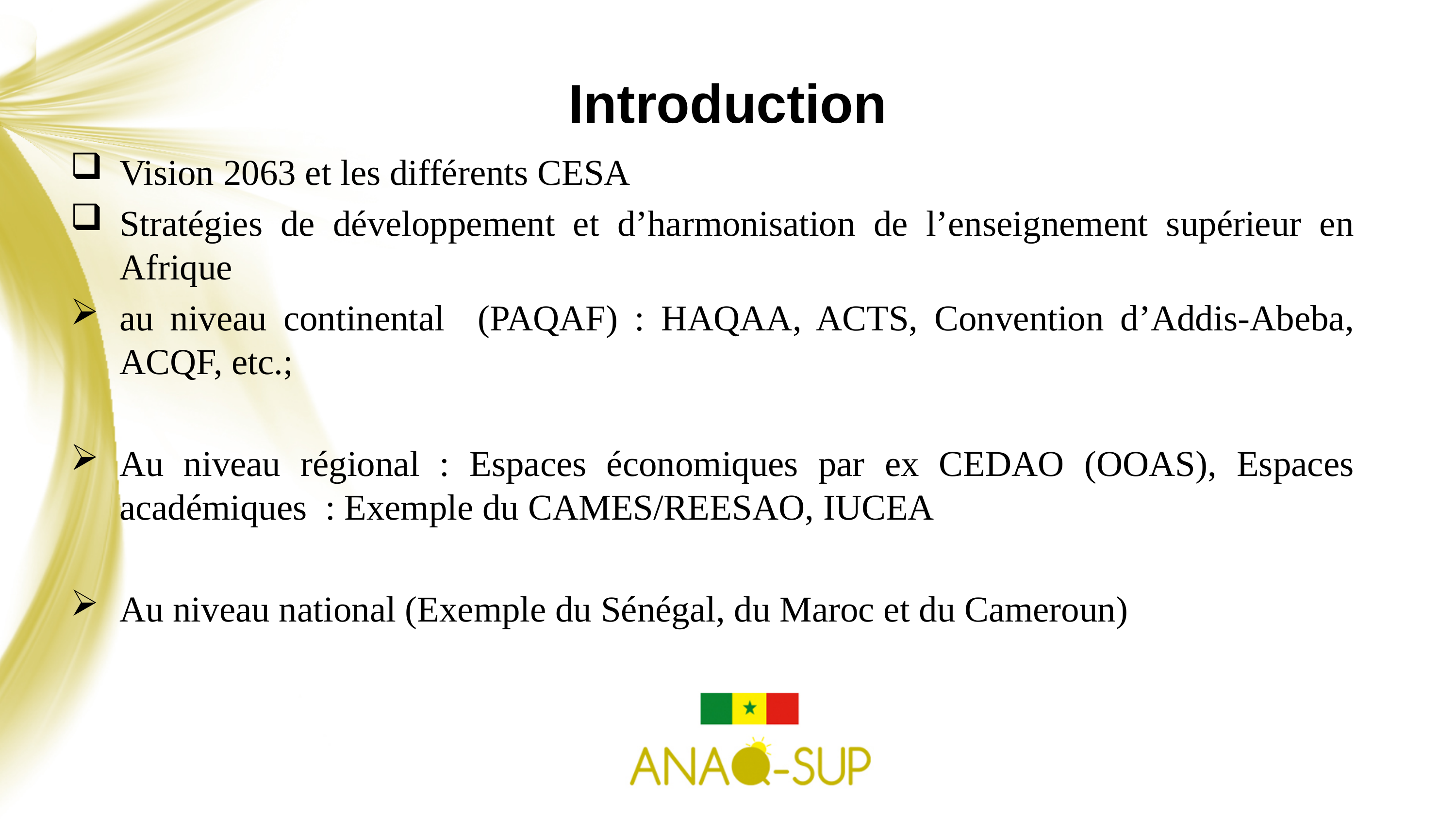

# Introduction
Vision 2063 et les différents CESA
Stratégies de développement et d’harmonisation de l’enseignement supérieur en Afrique
au niveau continental  (PAQAF) : HAQAA, ACTS, Convention d’Addis-Abeba, ACQF, etc.;

Au niveau régional : Espaces économiques par ex CEDAO (OOAS), Espaces académiques  : Exemple du CAMES/REESAO, IUCEA

Au niveau national (Exemple du Sénégal, du Maroc et du Cameroun)